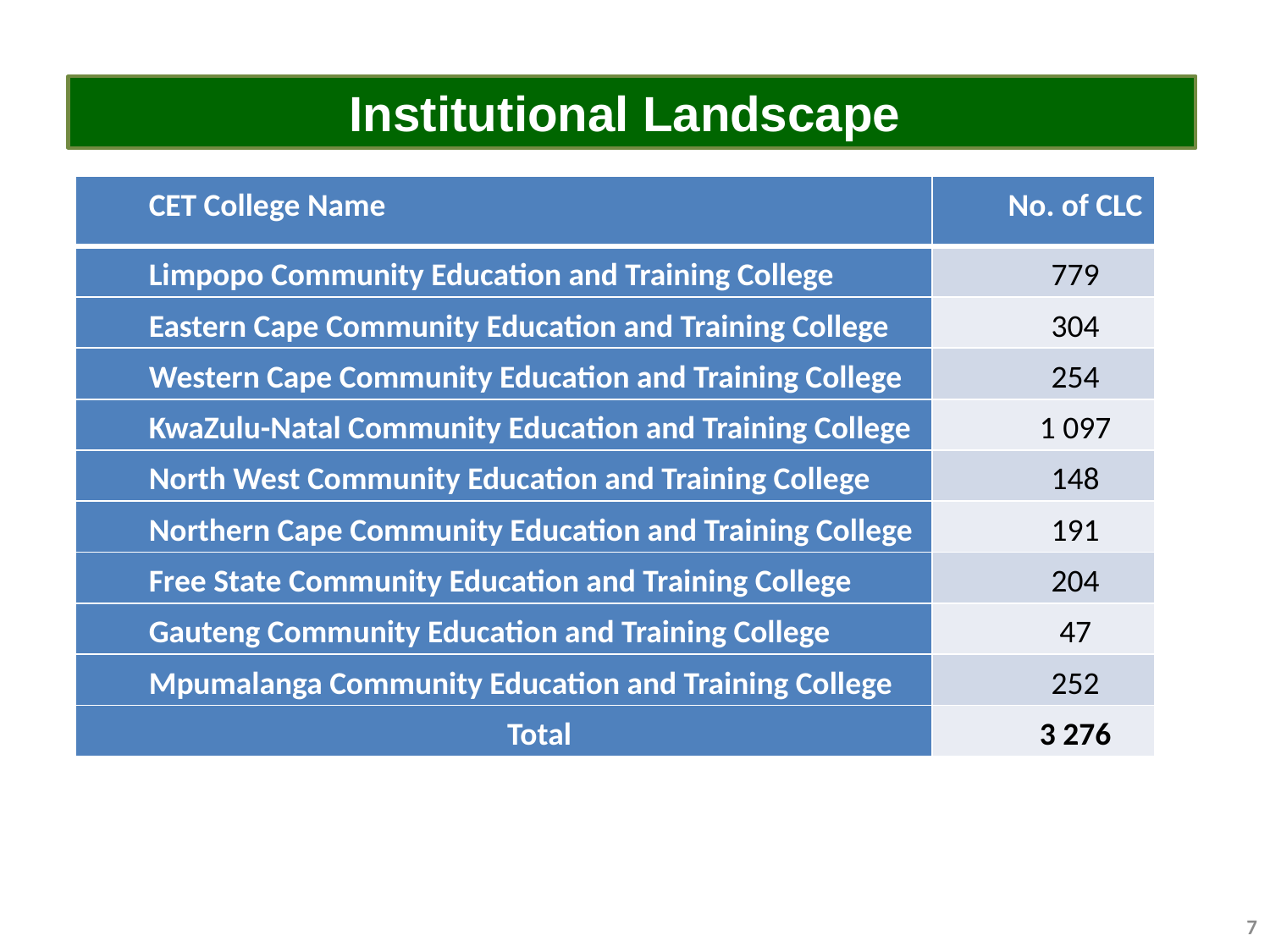

Institutional Landscape

| CET College Name | No. of CLC |
| --- | --- |
| Limpopo Community Education and Training College | 779 |
| Eastern Cape Community Education and Training College | 304 |
| Western Cape Community Education and Training College | 254 |
| KwaZulu-Natal Community Education and Training College | 1 097 |
| North West Community Education and Training College | 148 |
| Northern Cape Community Education and Training College | 191 |
| Free State Community Education and Training College | 204 |
| Gauteng Community Education and Training College | 47 |
| Mpumalanga Community Education and Training College | 252 |
| Total | 3 276 |
7